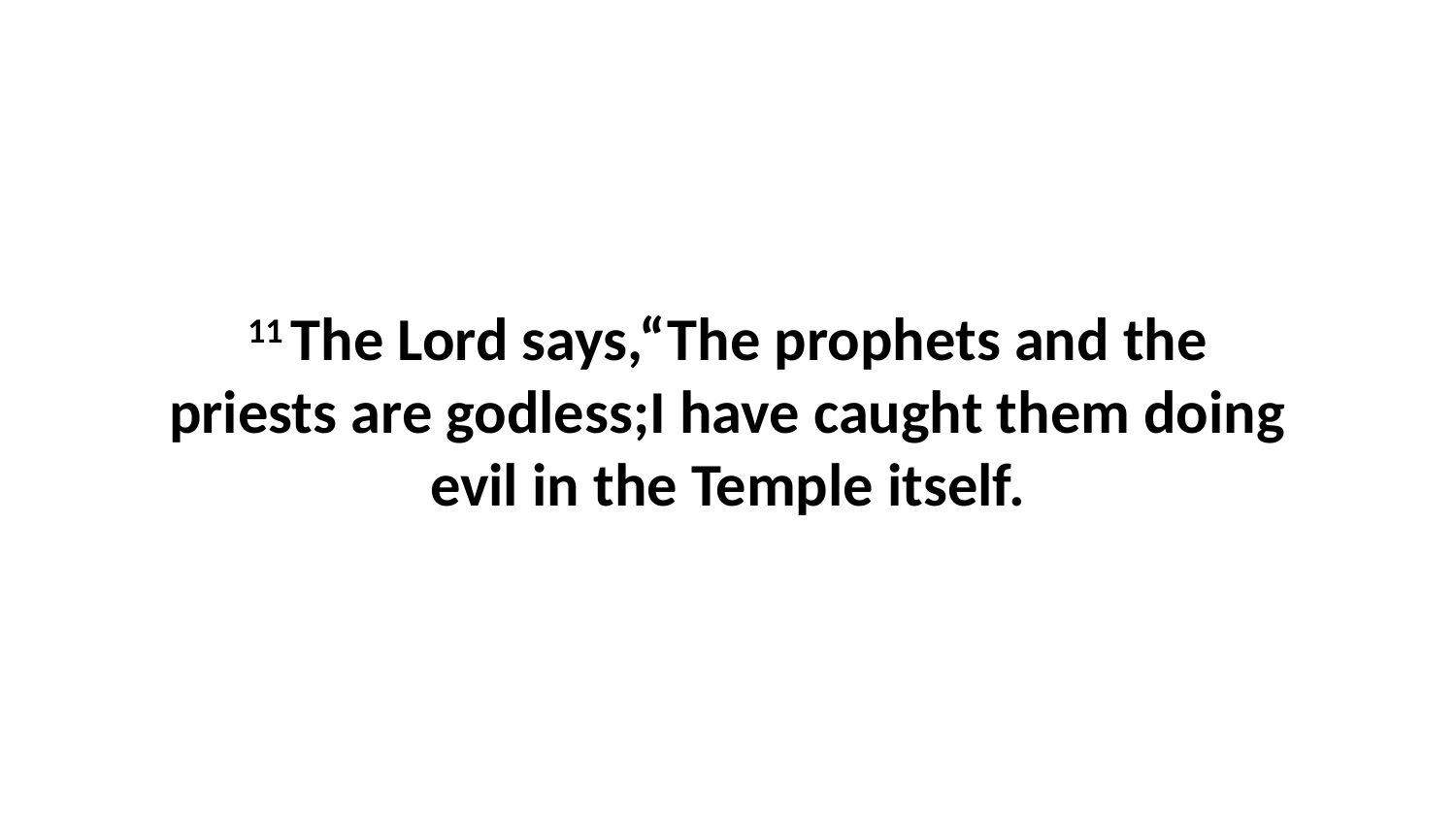

11 The Lord says,“The prophets and the priests are godless;I have caught them doing evil in the Temple itself.